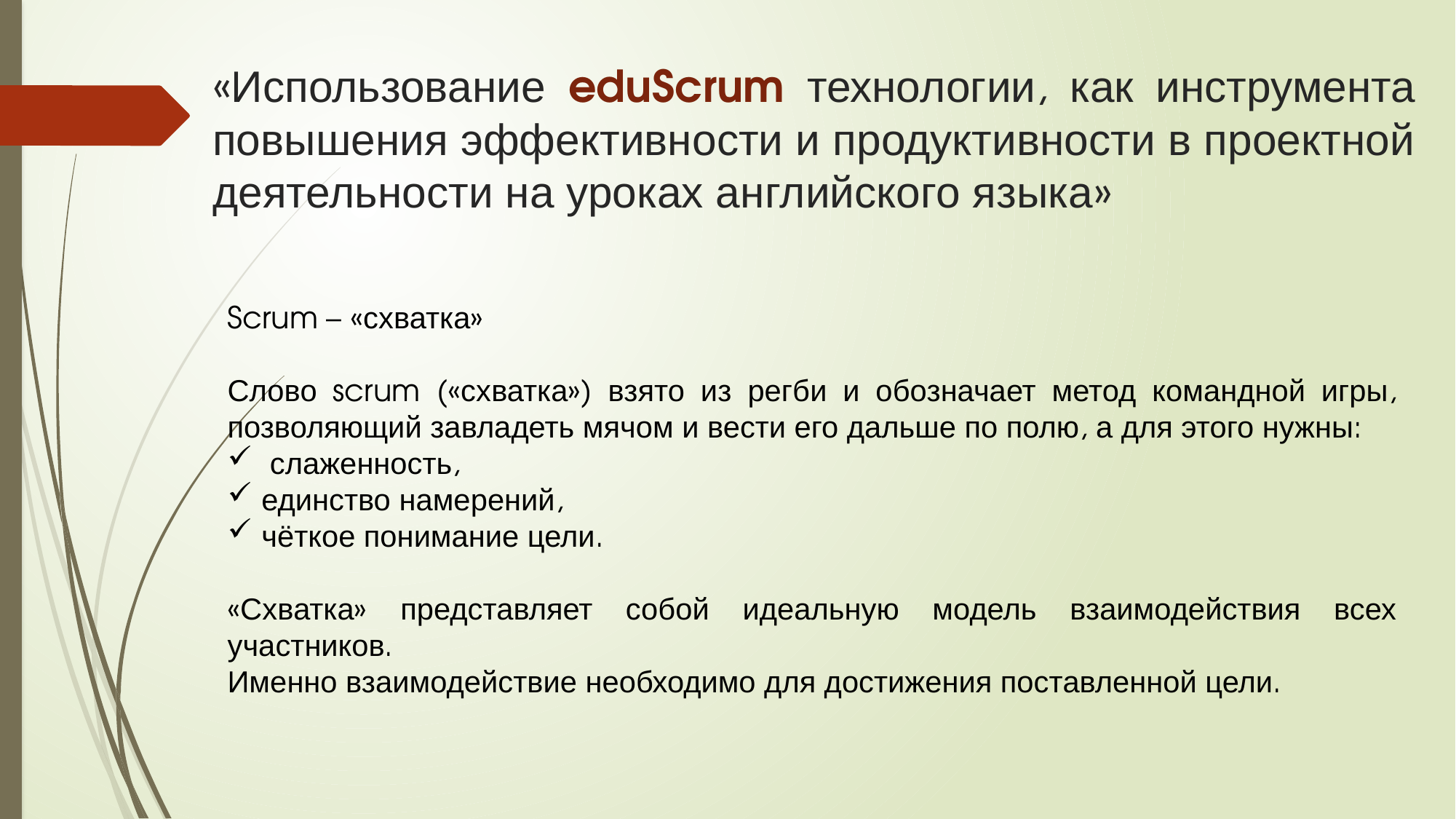

# «Использование eduScrum технологии, как инструмента повышения эффективности и продуктивности в проектной деятельности на уроках английского языка»
Scrum – «схватка»

Слово scrum («схватка») взято из регби и обозначает метод командной игры, позволяющий завладеть мячом и вести его дальше по полю, а для этого нужны:
 слаженность,
единство намерений,
чёткое понимание цели.

«Схватка» представляет собой идеальную модель взаимодействия всех участников.
Именно взаимодействие необходимо для достижения поставленной цели.